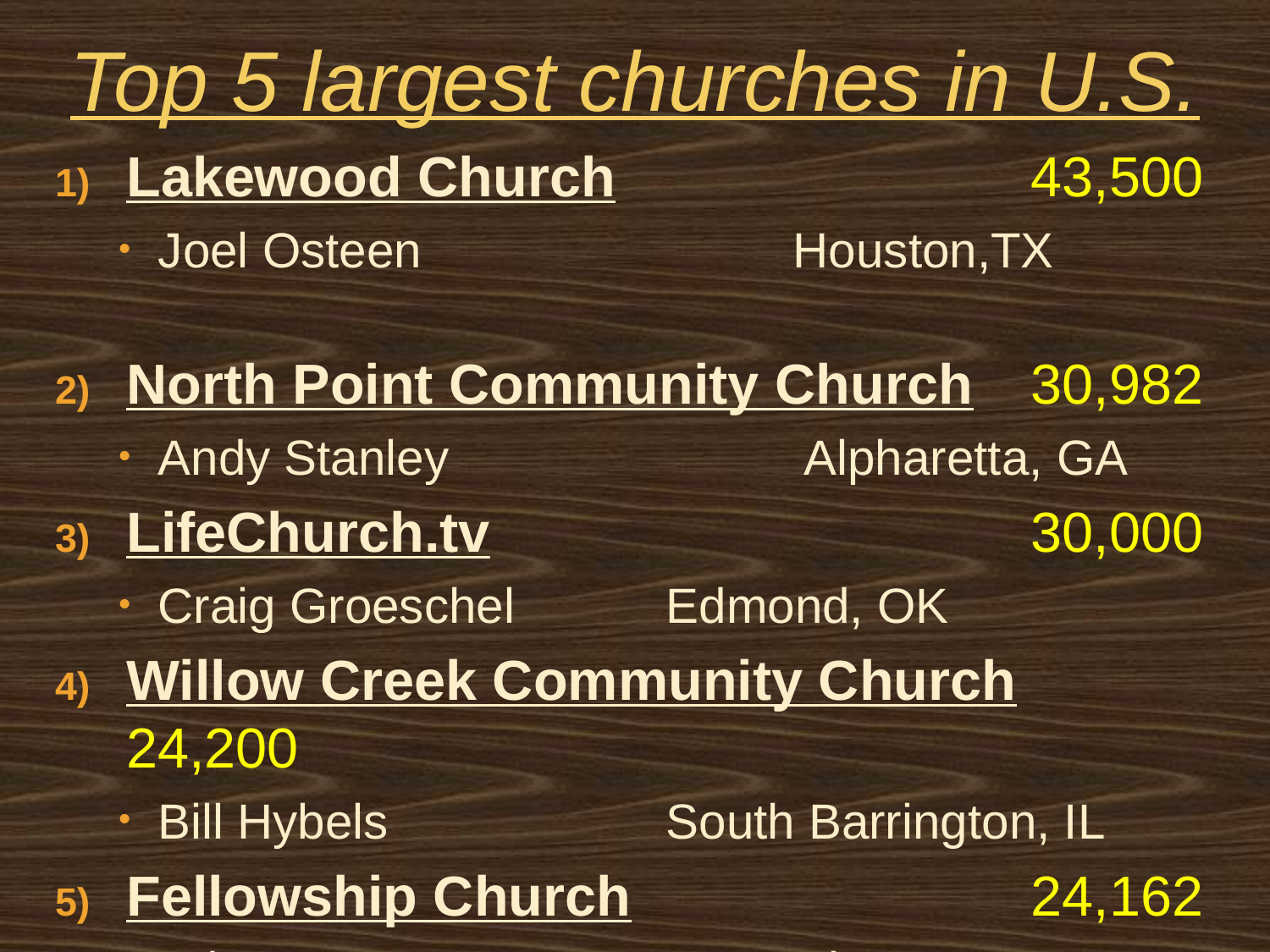

Top 5 largest churches in U.S.
Lakewood Church				 43,500
Joel Osteen			Houston,TX
North Point Community Church	 30,982
Andy Stanley			 Alpharetta, GA
LifeChurch.tv					 30,000
Craig Groeschel		Edmond, OK
Willow Creek Community Church	 24,200
Bill Hybels			South Barrington, IL
Fellowship Church				 24,162
Ed Young			Grapevine, TX